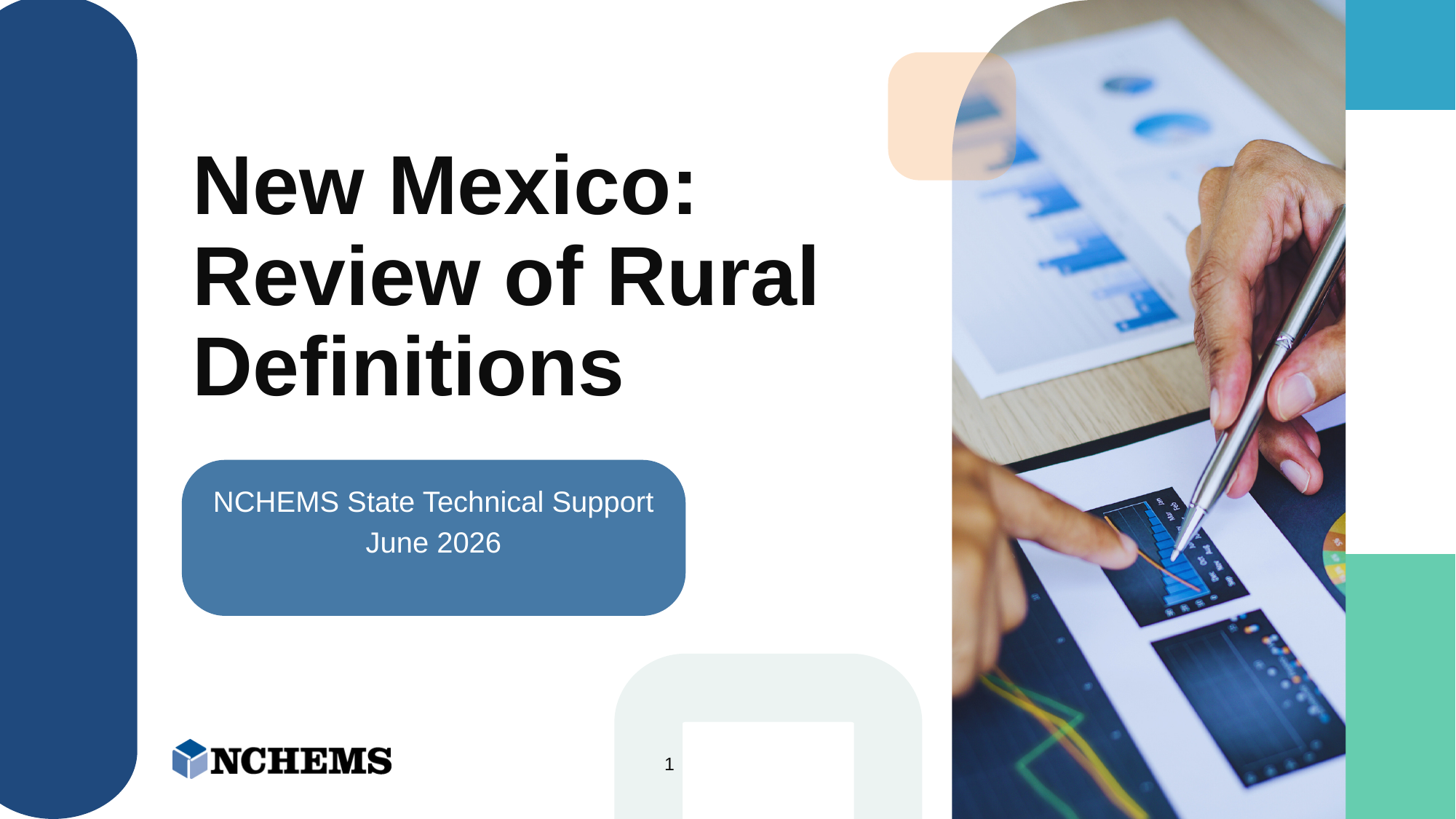

# New Mexico: Review of Rural Definitions
NCHEMS State Technical Support
June 2026
1